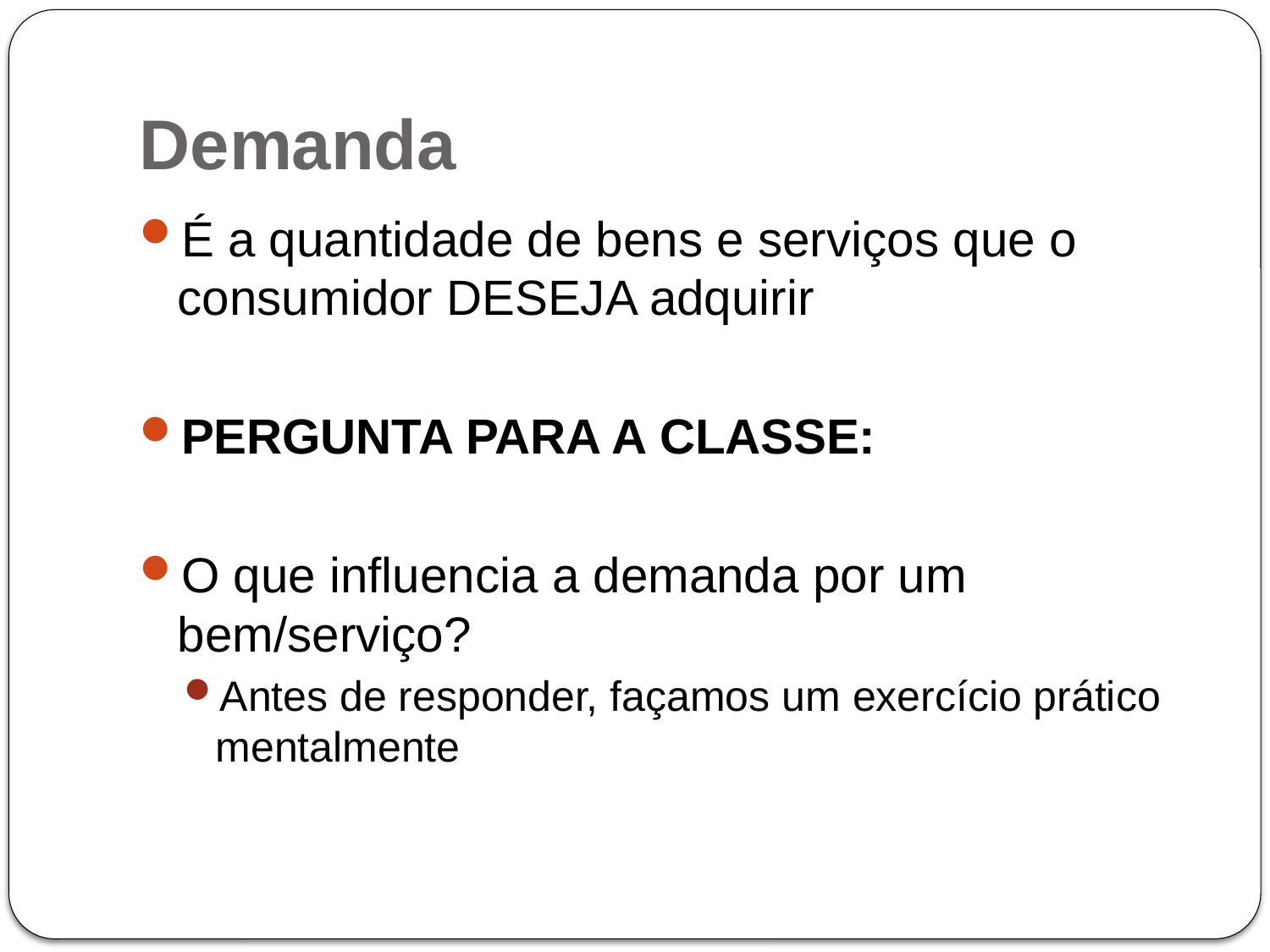

# Demanda
É a quantidade de bens e serviços que o consumidor DESEJA adquirir

PERGUNTA PARA A CLASSE:

O que influencia a demanda por um bem/serviço?
Antes de responder, façamos um exercício prático mentalmente